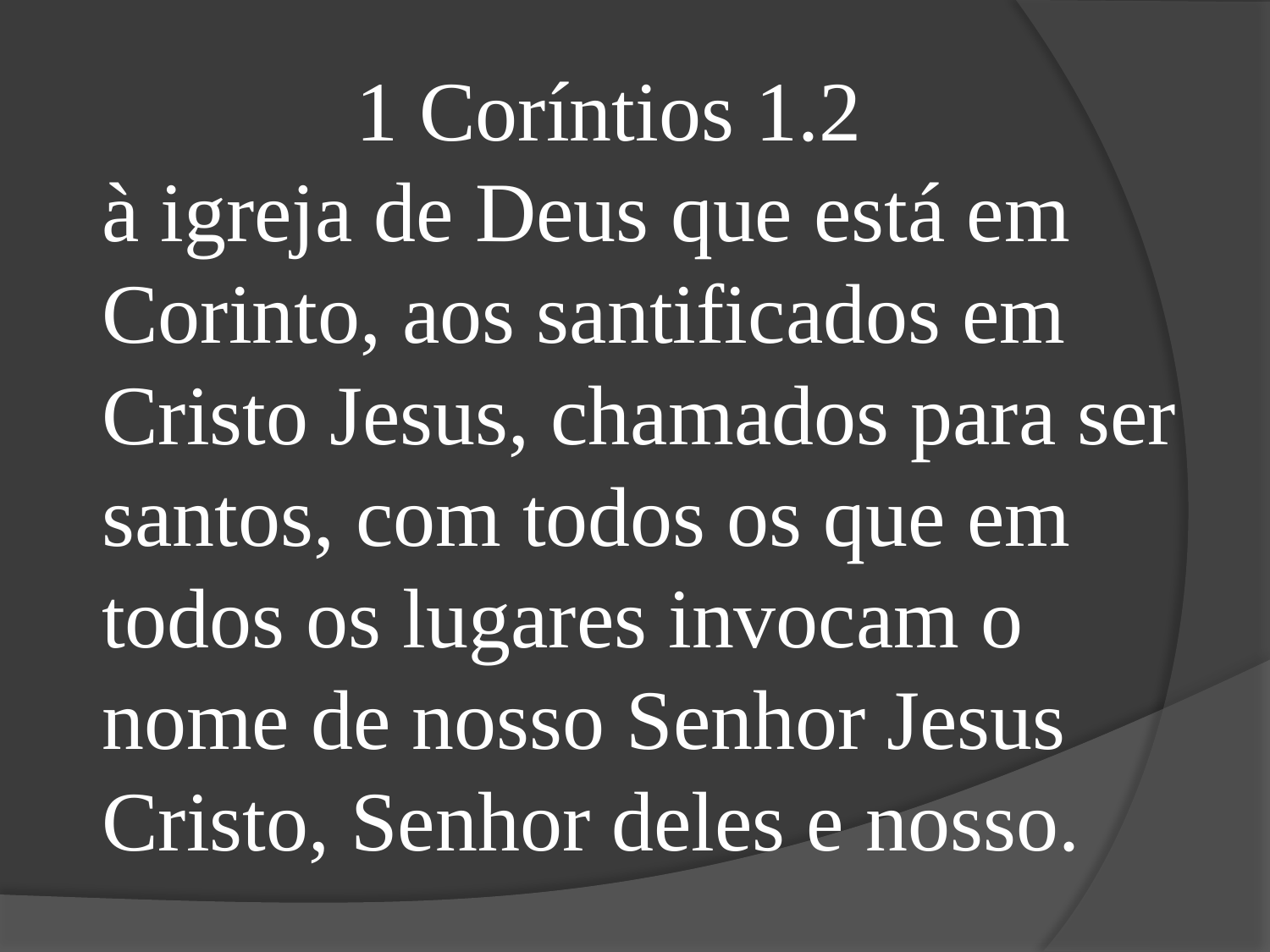

1 Coríntios 1.2
à igreja de Deus que está em Corinto, aos santificados em Cristo Jesus, chamados para ser santos, com todos os que em todos os lugares invocam o nome de nosso Senhor Jesus Cristo, Senhor deles e nosso.